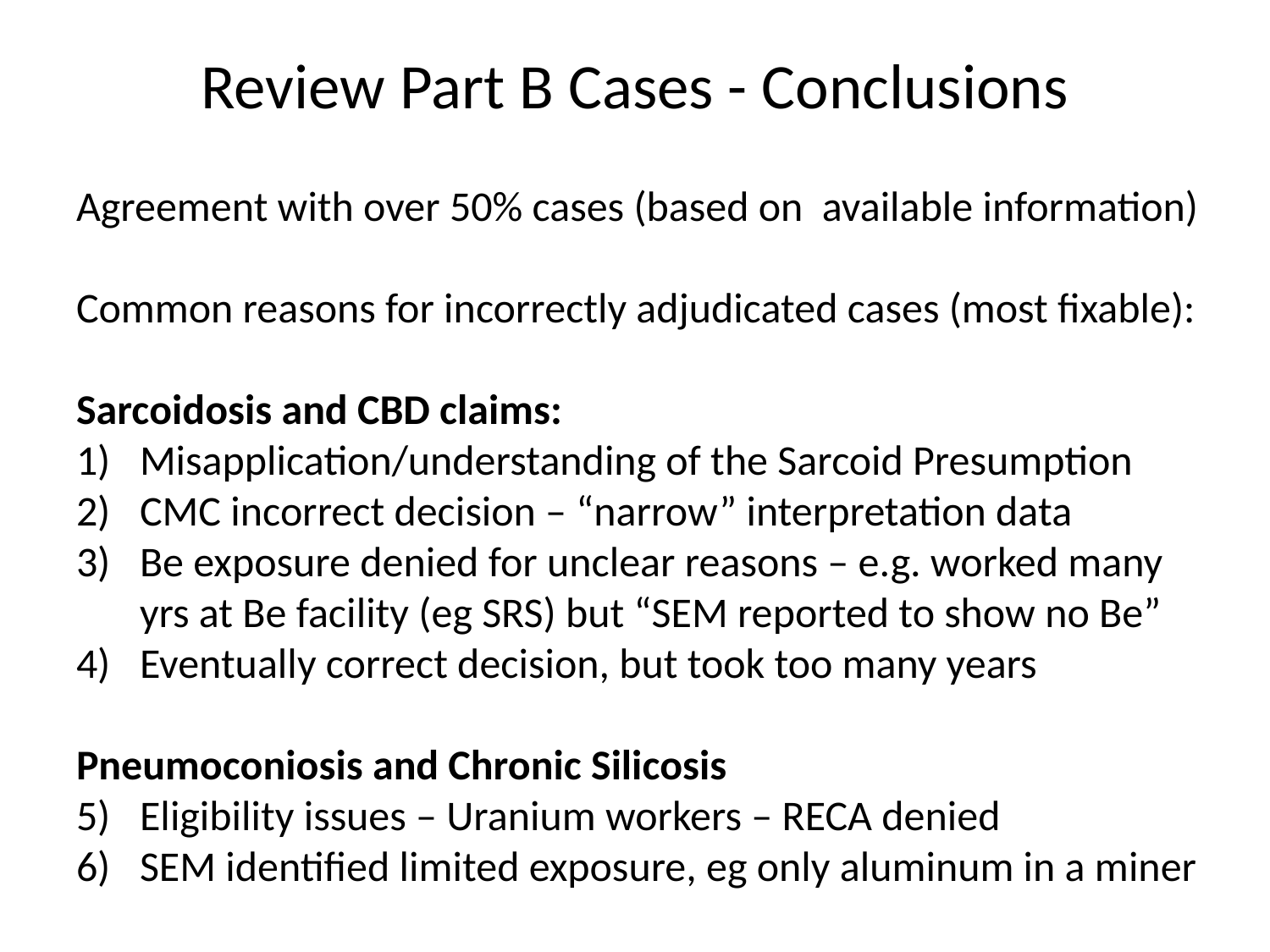

# Review Part B Cases - Conclusions
Agreement with over 50% cases (based on  available information)

Common reasons for incorrectly adjudicated cases (most fixable):

Sarcoidosis and CBD claims:
Misapplication/understanding of the Sarcoid Presumption
CMC incorrect decision – “narrow” interpretation data
Be exposure denied for unclear reasons – e.g. worked many yrs at Be facility (eg SRS) but “SEM reported to show no Be”
Eventually correct decision, but took too many years

Pneumoconiosis and Chronic Silicosis
Eligibility issues – Uranium workers – RECA denied
SEM identified limited exposure, eg only aluminum in a miner